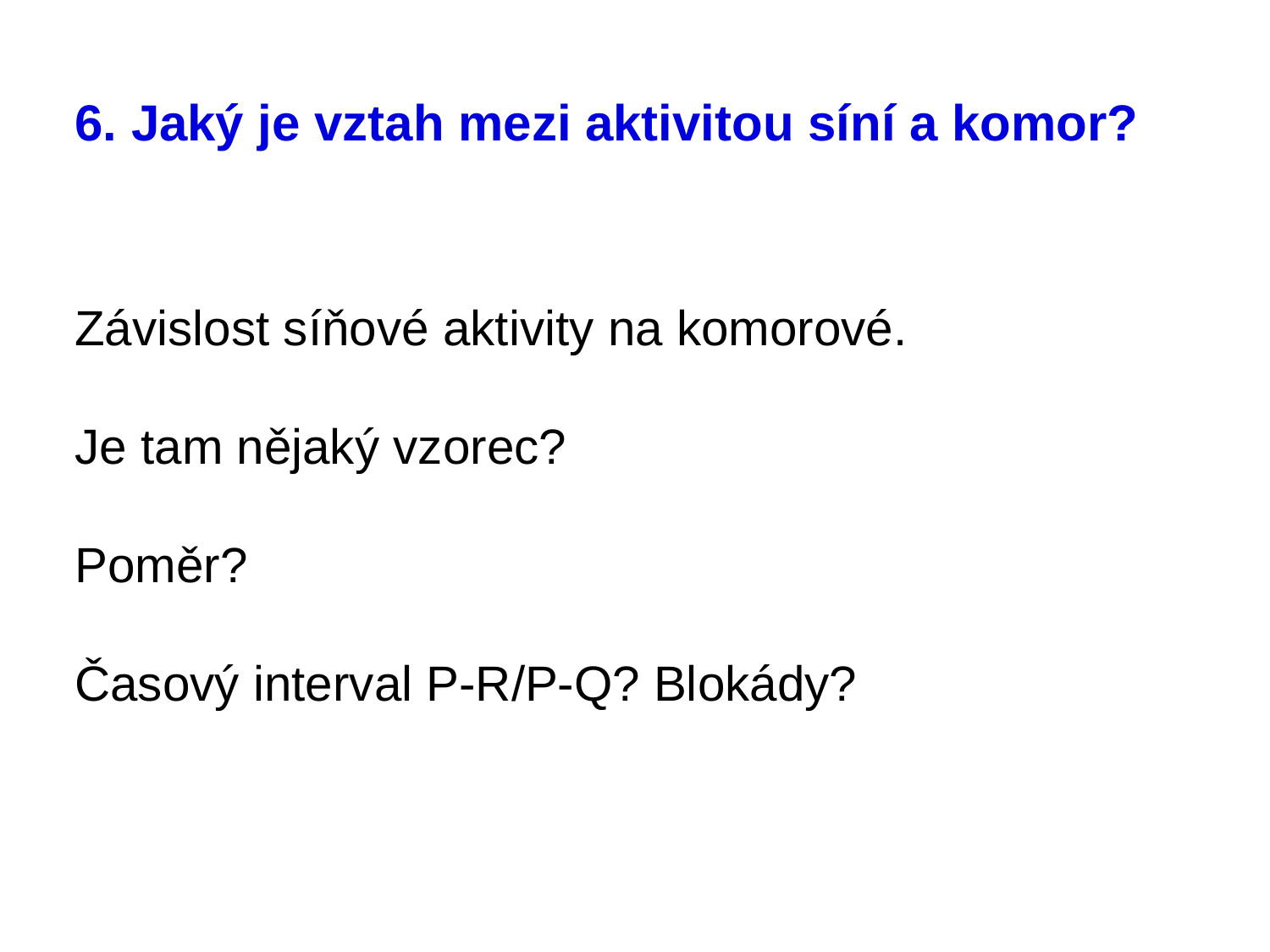

# 6. Jaký je vztah mezi aktivitou síní a komor?
Závislost síňové aktivity na komorové.

Je tam nějaký vzorec?

Poměr?

Časový interval P-R/P-Q? Blokády?